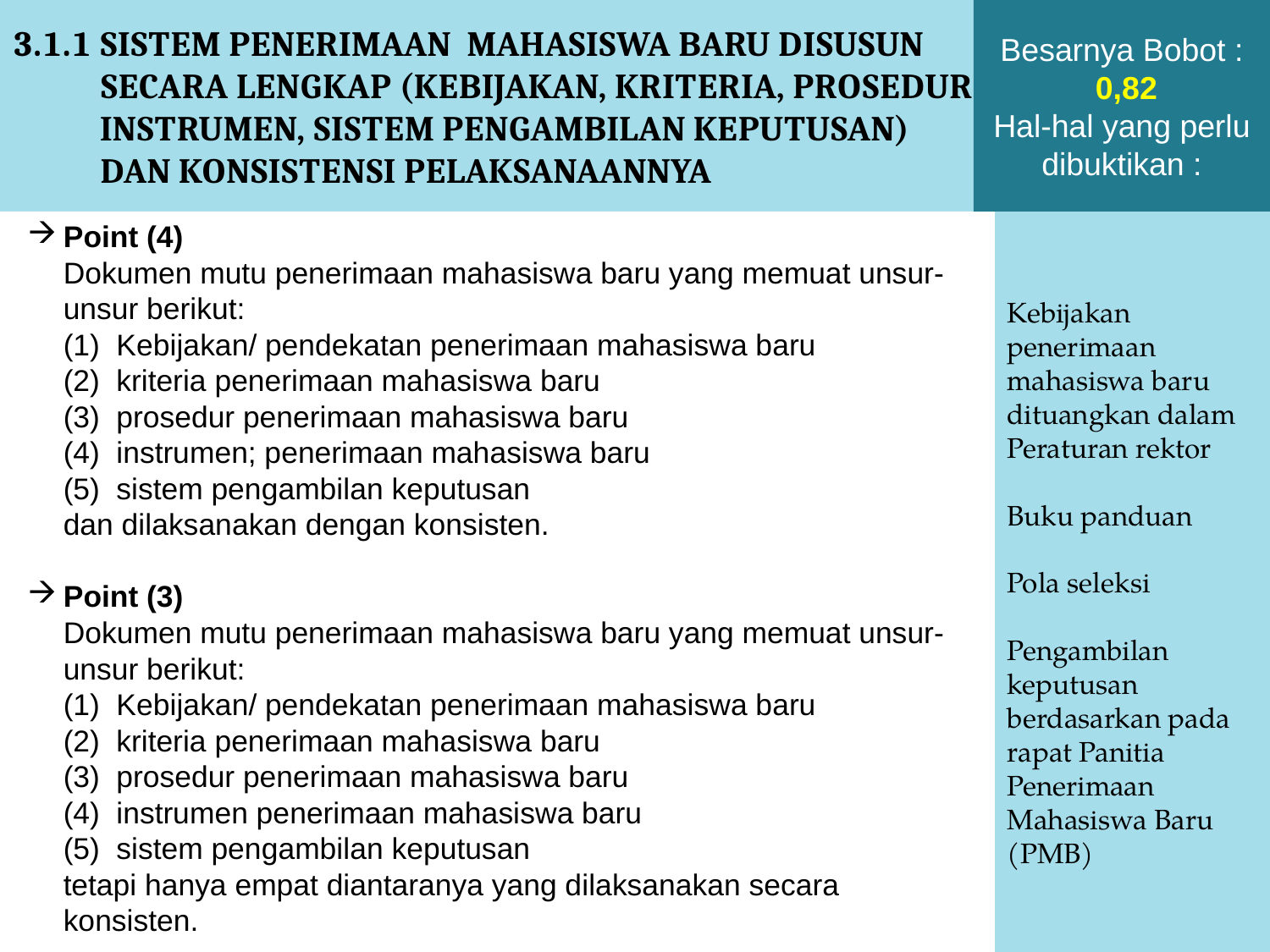

3.1.1 SISTEM PENERIMAAN  MAHASISWA BARU DISUSUN SECARA LENGKAP (KEBIJAKAN, KRITERIA, PROSEDUR, INSTRUMEN, SISTEM PENGAMBILAN KEPUTUSAN) DAN KONSISTENSI PELAKSANAANNYA
Besarnya Bobot :
 0,82
Hal-hal yang perlu dibuktikan :
Point (4)
	Dokumen mutu penerimaan mahasiswa baru yang memuat unsur-unsur berikut:
	(1)  Kebijakan/ pendekatan penerimaan mahasiswa baru
	(2)  kriteria penerimaan mahasiswa baru
	(3)  prosedur penerimaan mahasiswa baru
	(4)  instrumen; penerimaan mahasiswa baru
	(5)  sistem pengambilan keputusan
	dan dilaksanakan dengan konsisten.

Point (3)
	Dokumen mutu penerimaan mahasiswa baru yang memuat unsur-unsur berikut:
	(1)  Kebijakan/ pendekatan penerimaan mahasiswa baru
	(2)  kriteria penerimaan mahasiswa baru
	(3)  prosedur penerimaan mahasiswa baru
	(4)  instrumen penerimaan mahasiswa baru
	(5)  sistem pengambilan keputusan
	tetapi hanya empat diantaranya yang dilaksanakan secara konsisten.

Kebijakan  penerimaan mahasiswa baru dituangkan dalam
Peraturan rektor

Buku panduan

Pola seleksi

Pengambilan keputusan berdasarkan pada rapat Panitia Penerimaan Mahasiswa Baru (PMB)